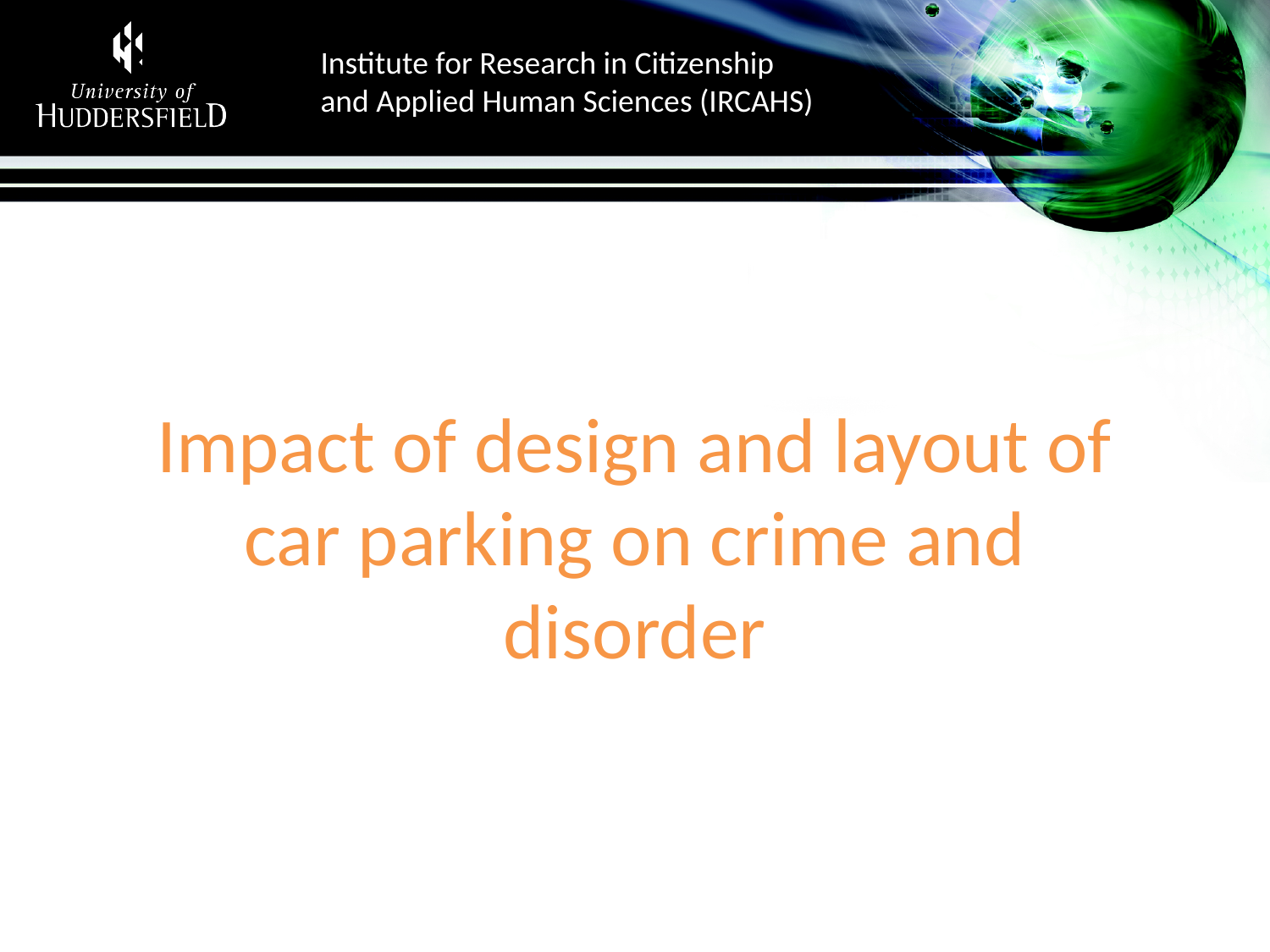

# Impact of design and layout of car parking on crime and disorder